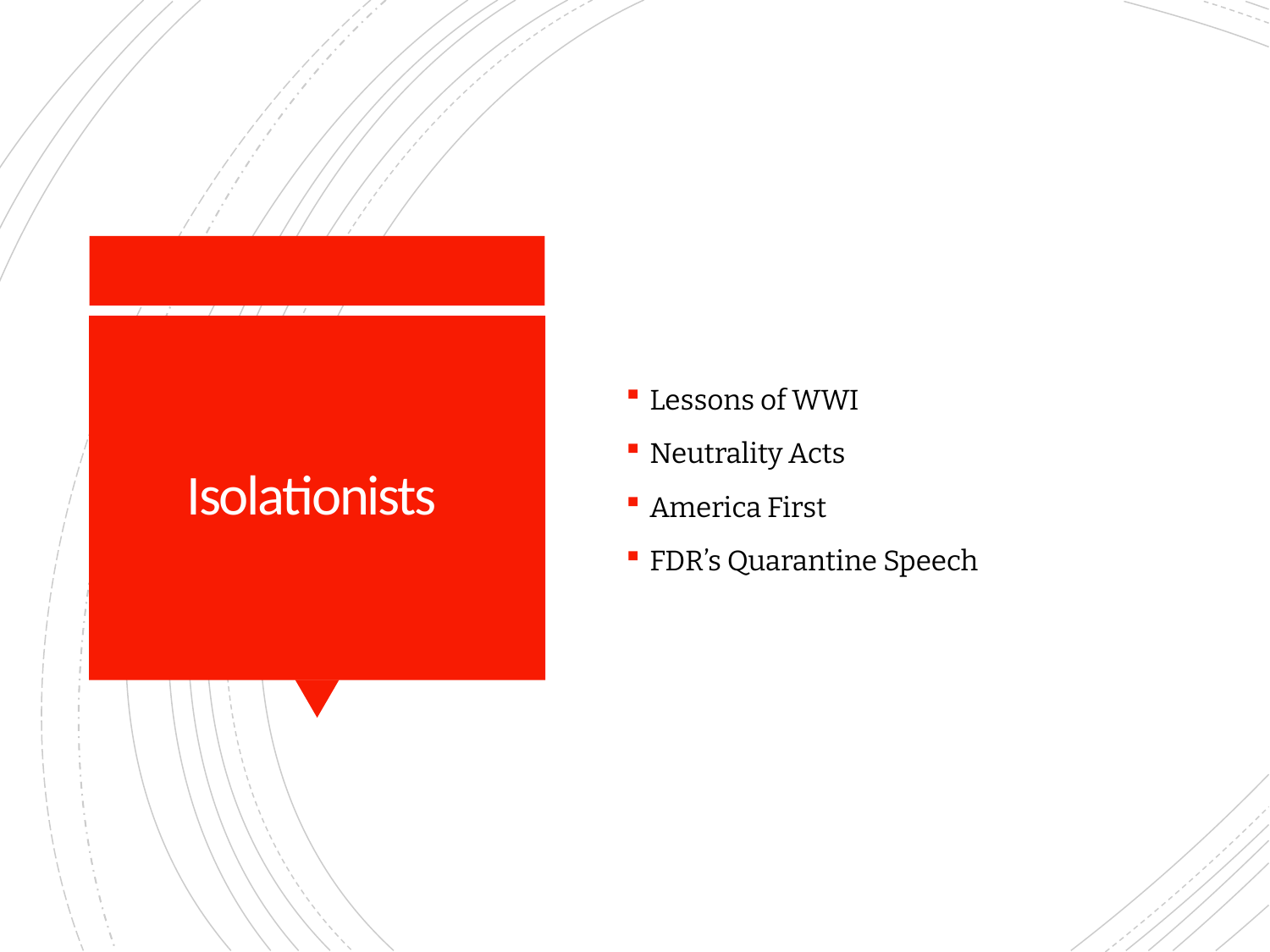

Lessons of WWI
Neutrality Acts
America First
FDR’s Quarantine Speech
# Isolationists